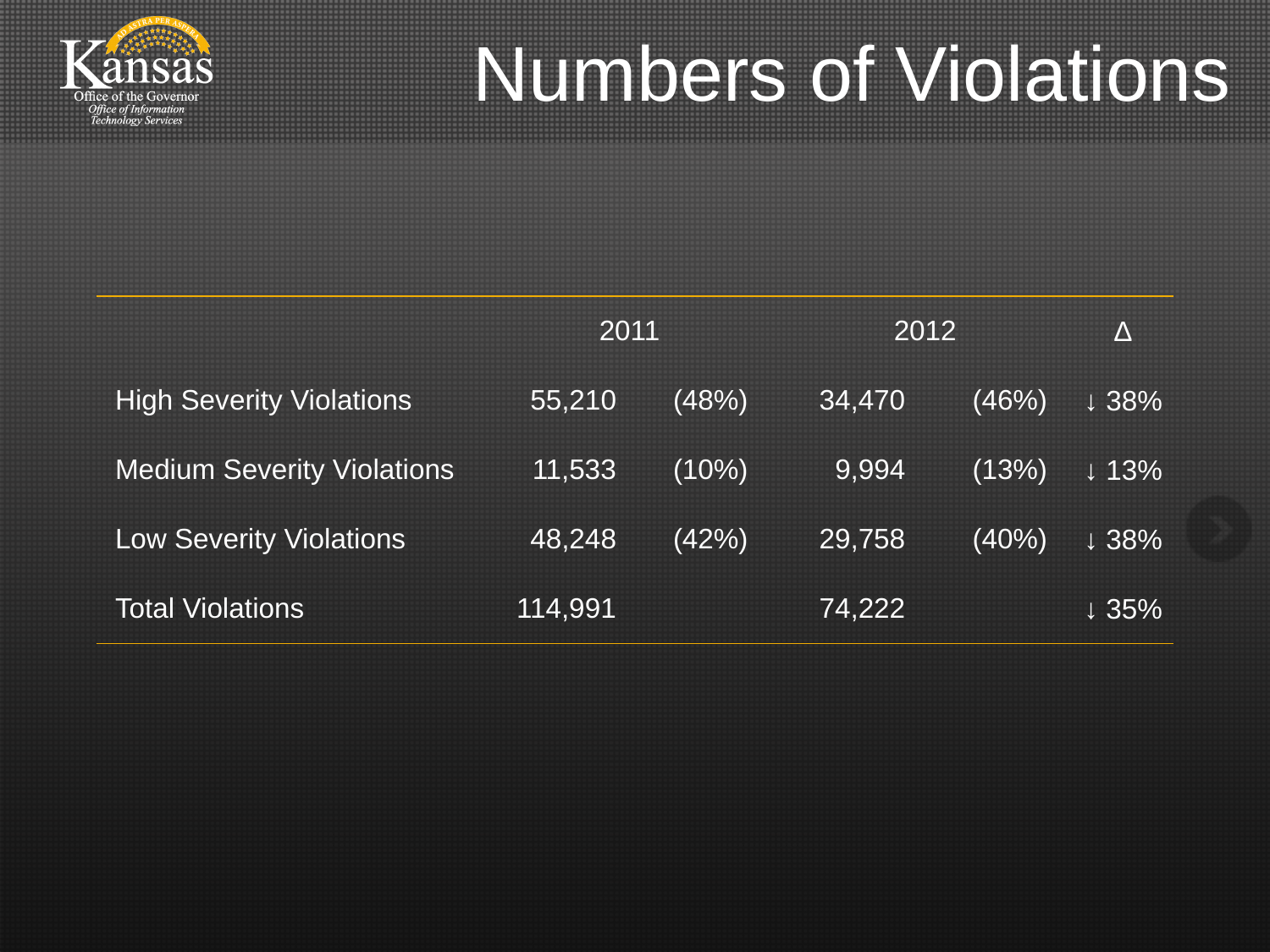

# Numbers of Violations
|  | 2011 |  | 2012 |  | Δ |
| --- | --- | --- | --- | --- | --- |
| High Severity Violations | 55,210 | (48%) | 34,470 | (46%) | ↓ 38% |
| Medium Severity Violations | 11,533 | (10%) | 9,994 | (13%) | ↓ 13% |
| Low Severity Violations | 48,248 | (42%) | 29,758 | (40%) | ↓ 38% |
| Total Violations | 114,991 |  | 74,222 |  | ↓ 35% |